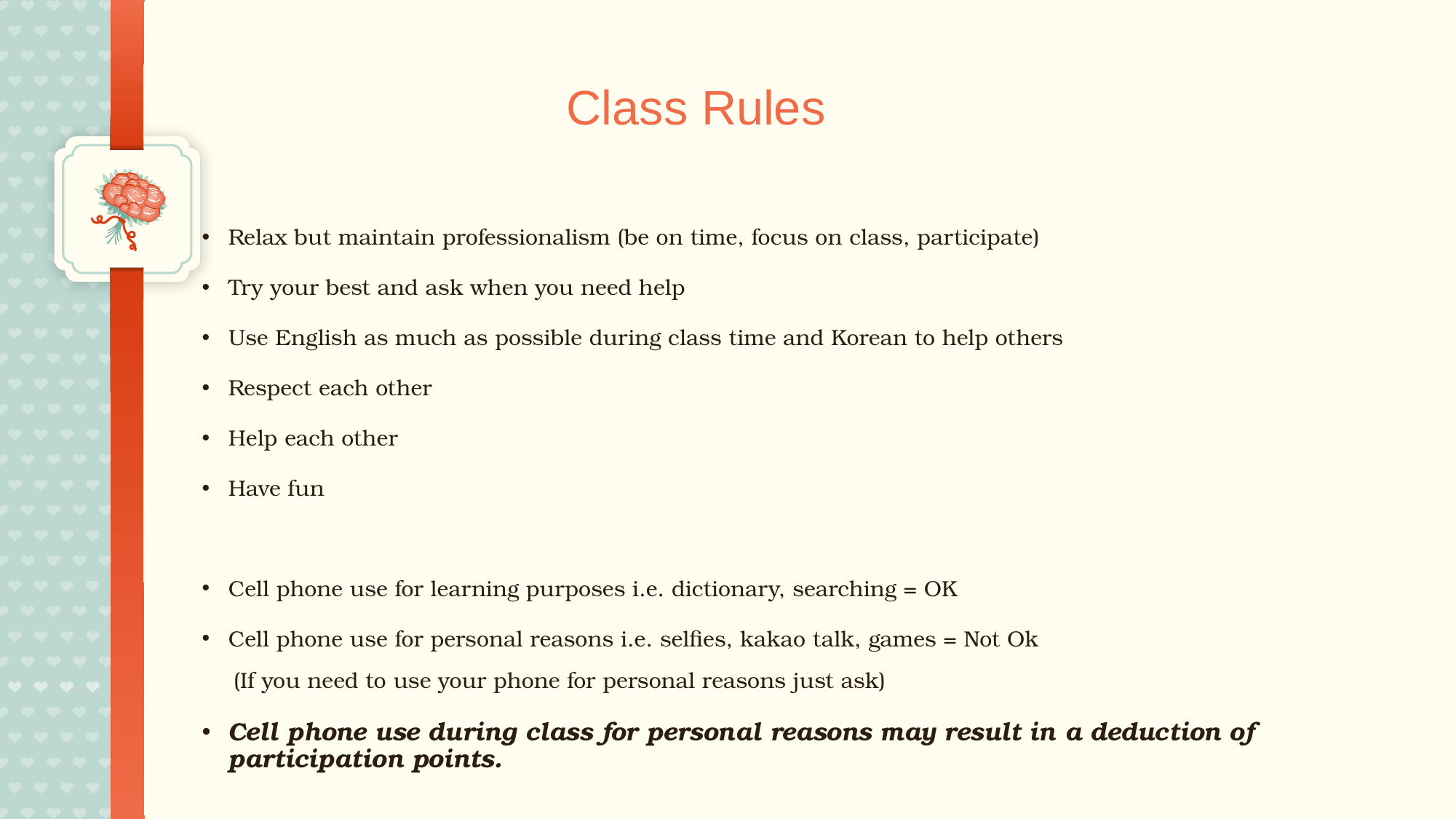

# Class Rules
Relax but maintain professionalism (be on time, focus on class, participate)
Try your best and ask when you need help
Use English as much as possible during class time and Korean to help others
Respect each other
Help each other
Have fun

Cell phone use for learning purposes i.e. dictionary, searching = OK
Cell phone use for personal reasons i.e. selfies, kakao talk, games = Not Ok
	(If you need to use your phone for personal reasons just ask)
Cell phone use during class for personal reasons may result in a deduction of participation points.